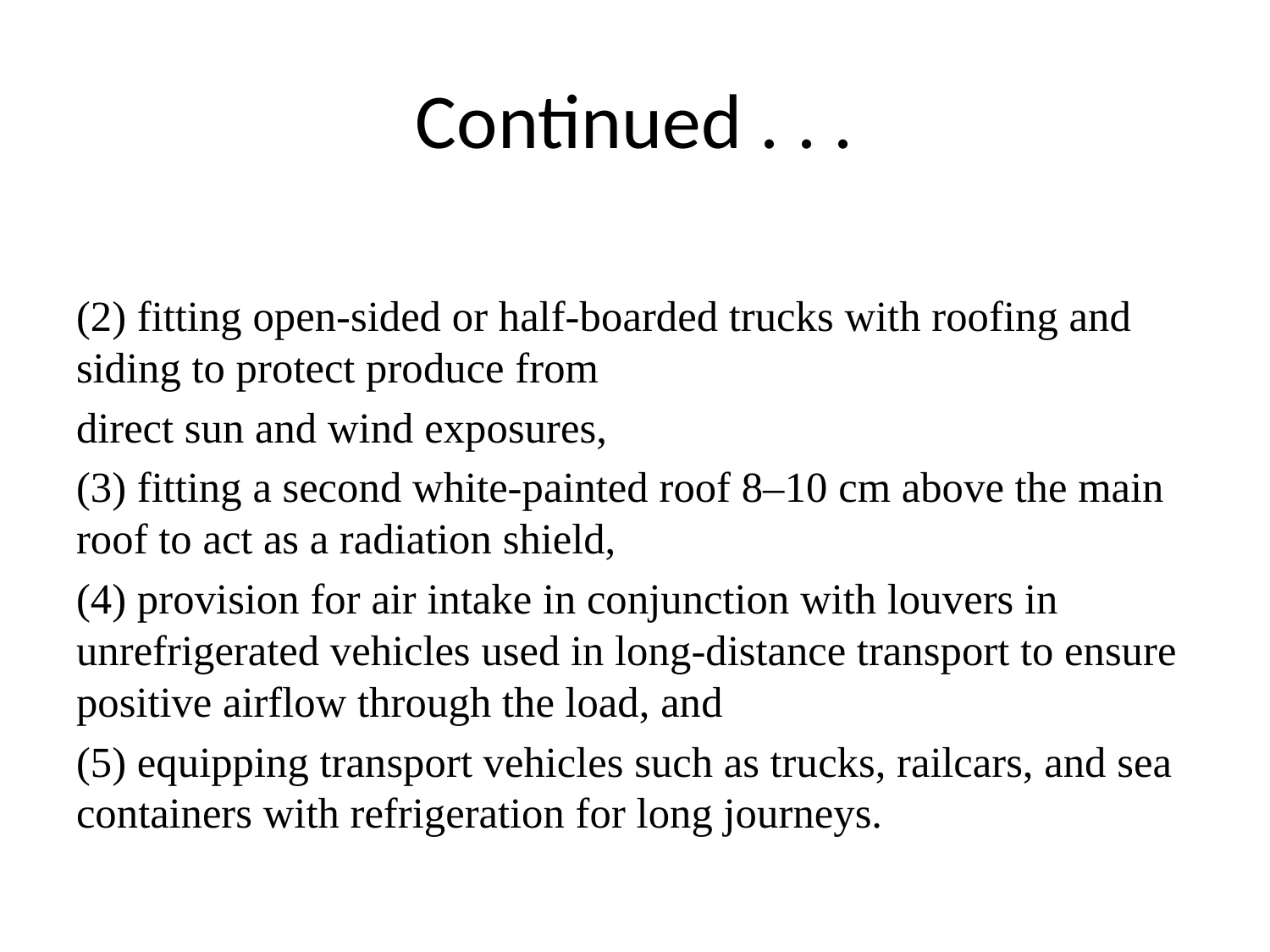

# Continued . . .

(2) fitting open-sided or half-boarded trucks with roofing and siding to protect produce from
direct sun and wind exposures,
(3) fitting a second white-painted roof 8–10 cm above the main roof to act as a radiation shield,
(4) provision for air intake in conjunction with louvers in unrefrigerated vehicles used in long-distance transport to ensure positive airflow through the load, and
(5) equipping transport vehicles such as trucks, railcars, and sea containers with refrigeration for long journeys.